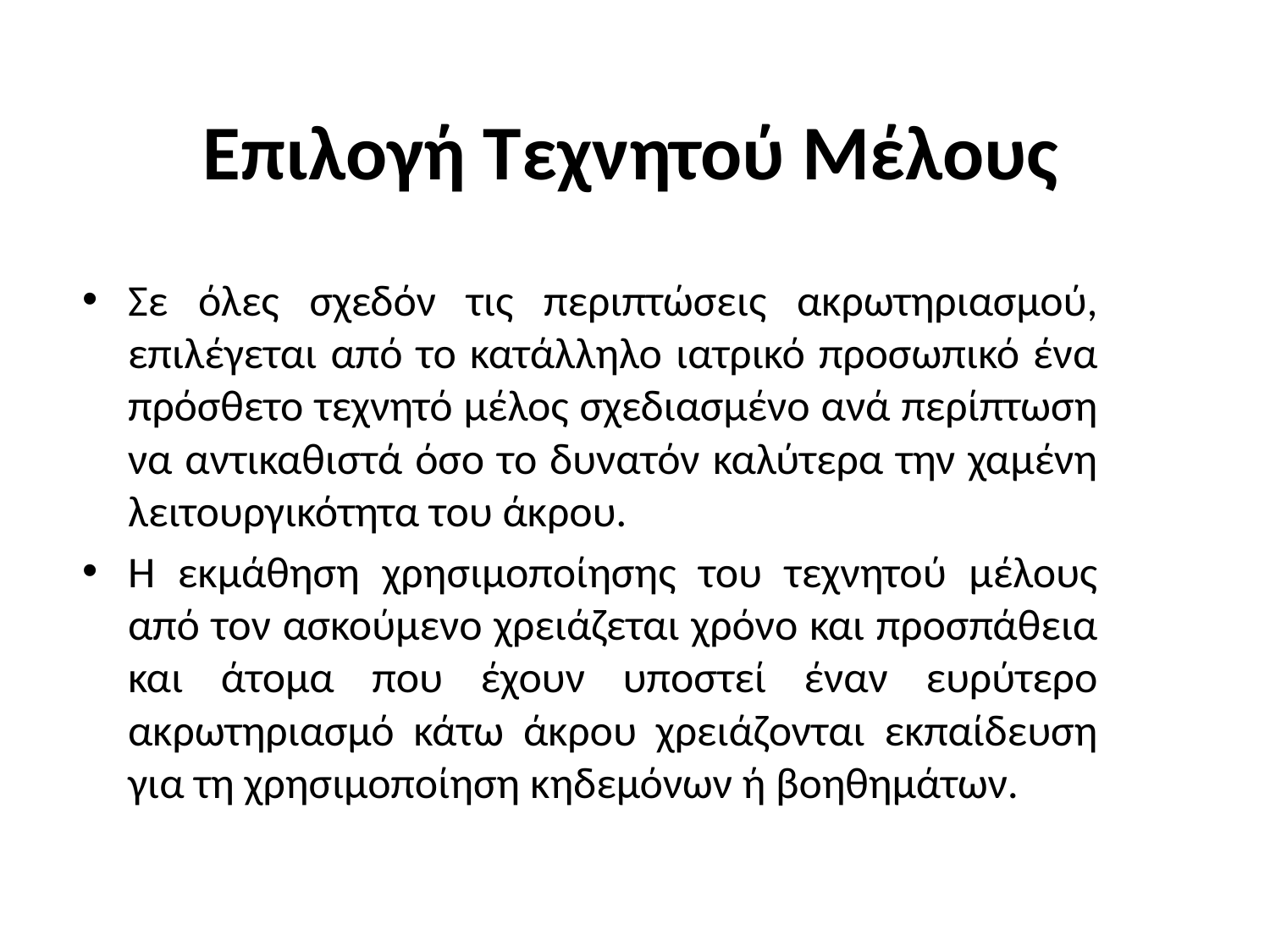

# Επιλογή Τεχνητού Μέλους
Σε όλες σχεδόν τις περιπτώσεις ακρωτηριασμού, επιλέγεται από το κατάλληλο ιατρικό προσωπικό ένα πρόσθετο τεχνητό μέλος σχεδιασμένο ανά περίπτωση να αντικαθιστά όσο το δυνατόν καλύτερα την χαμένη λειτουργικότητα του άκρου.
Η εκμάθηση χρησιμοποίησης του τεχνητού μέλους από τον ασκούμενο χρειάζεται χρόνο και προσπάθεια και άτομα που έχουν υποστεί έναν ευρύτερο ακρωτηριασμό κάτω άκρου χρειάζονται εκπαίδευση για τη χρησιμοποίηση κηδεμόνων ή βοηθημάτων.